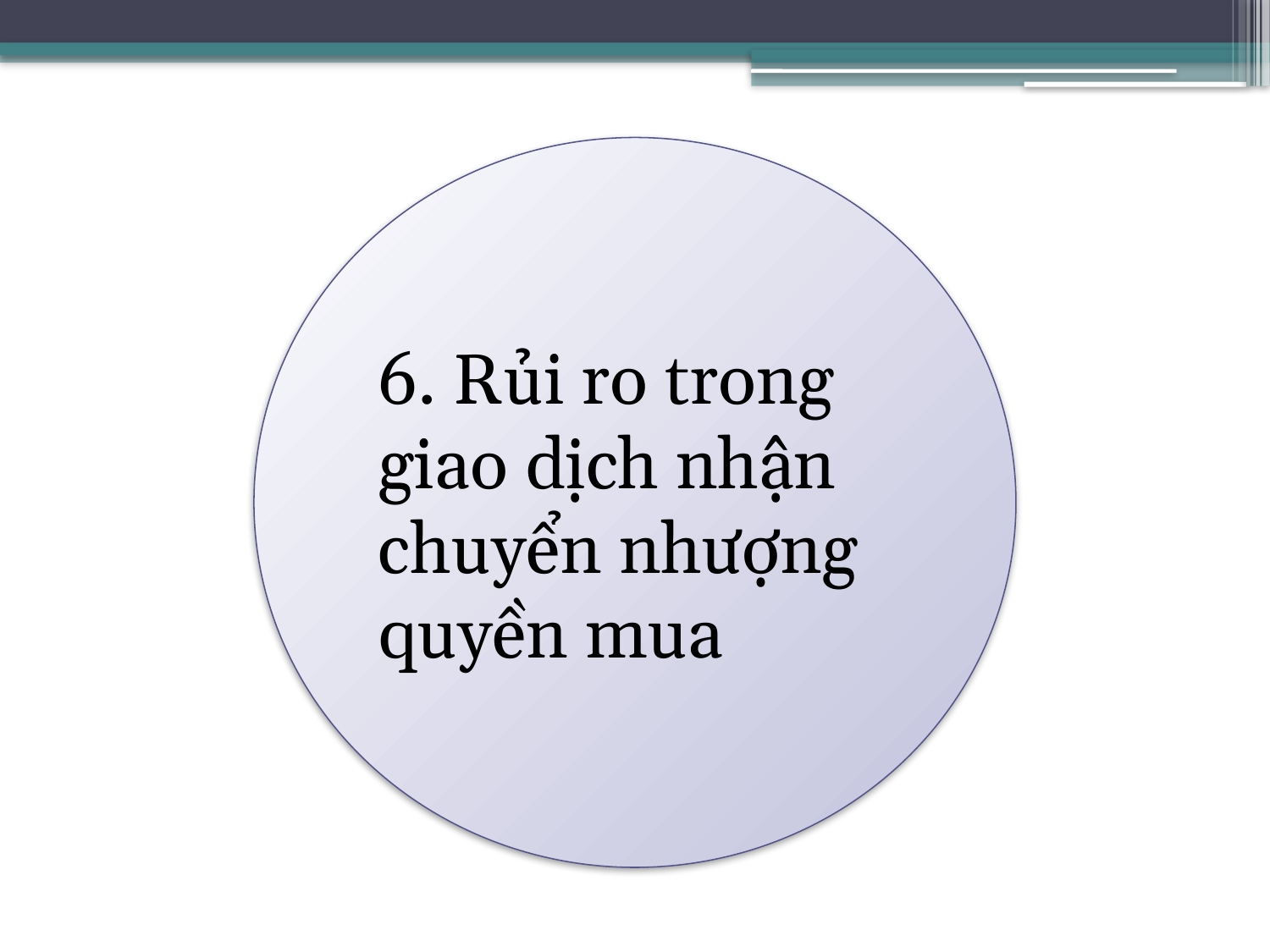

6. Rủi ro trong giao dịch nhận chuyển nhượng quyền mua
#